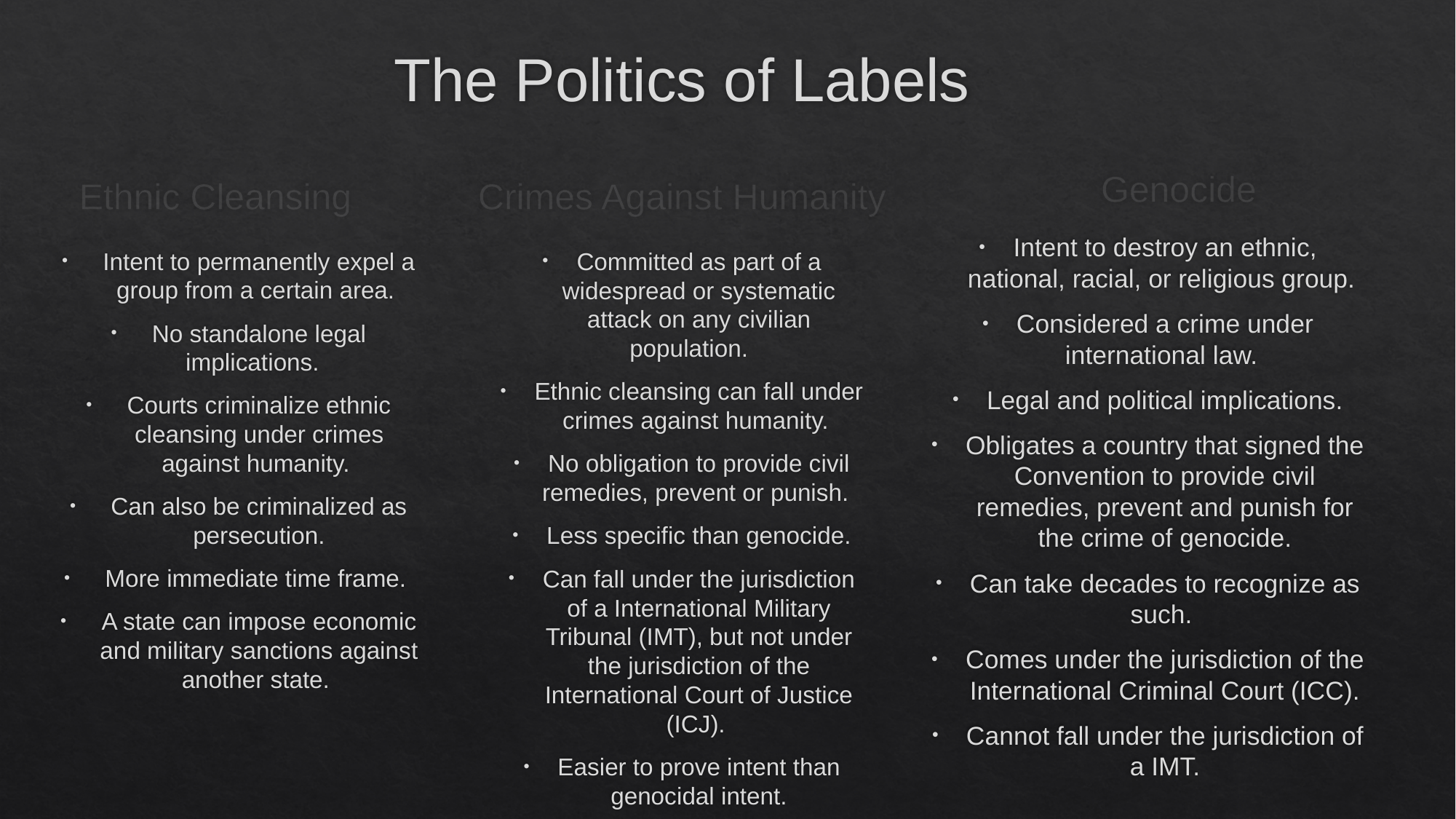

# The Politics of Labels
Genocide
Ethnic Cleansing
Crimes Against Humanity
Intent to destroy an ethnic, national, racial, or religious group.
Considered a crime under international law.
Legal and political implications.
Obligates a country that signed the Convention to provide civil remedies, prevent and punish for the crime of genocide.
Can take decades to recognize as such.
Comes under the jurisdiction of the International Criminal Court (ICC).
Cannot fall under the jurisdiction of a IMT.
Intent to permanently expel a group from a certain area.
No standalone legal implications.
Courts criminalize ethnic cleansing under crimes against humanity.
Can also be criminalized as persecution.
More immediate time frame.
A state can impose economic and military sanctions against another state.
Committed as part of a widespread or systematic attack on any civilian population.
Ethnic cleansing can fall under crimes against humanity.
No obligation to provide civil remedies, prevent or punish.
Less specific than genocide.
Can fall under the jurisdiction of a International Military Tribunal (IMT), but not under the jurisdiction of the International Court of Justice (ICJ).
Easier to prove intent than genocidal intent.